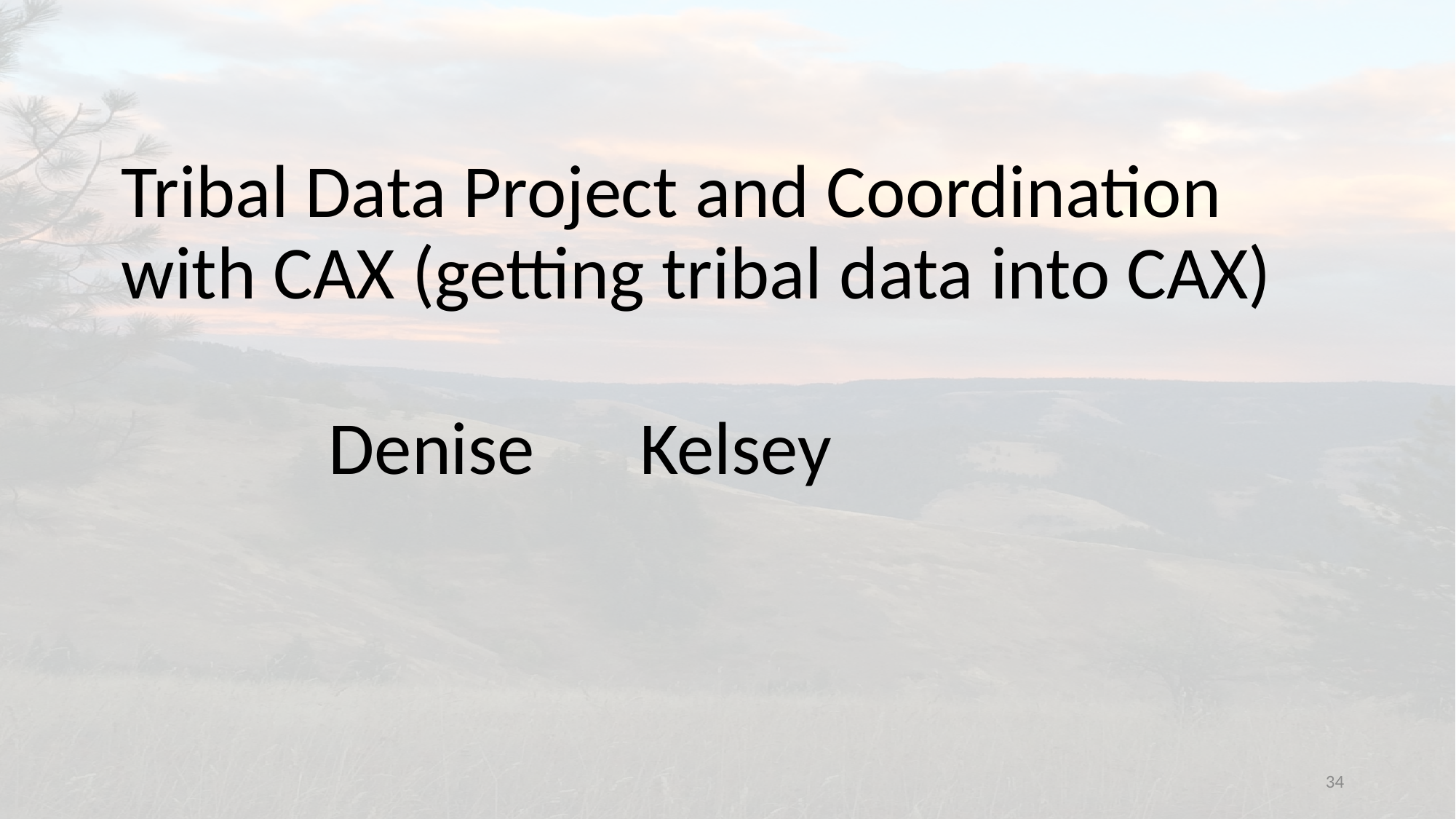

November 4, 2016

Tribal Data Project and Coordination with CAX (getting tribal data into CAX)
		Denise 	Kelsey

34